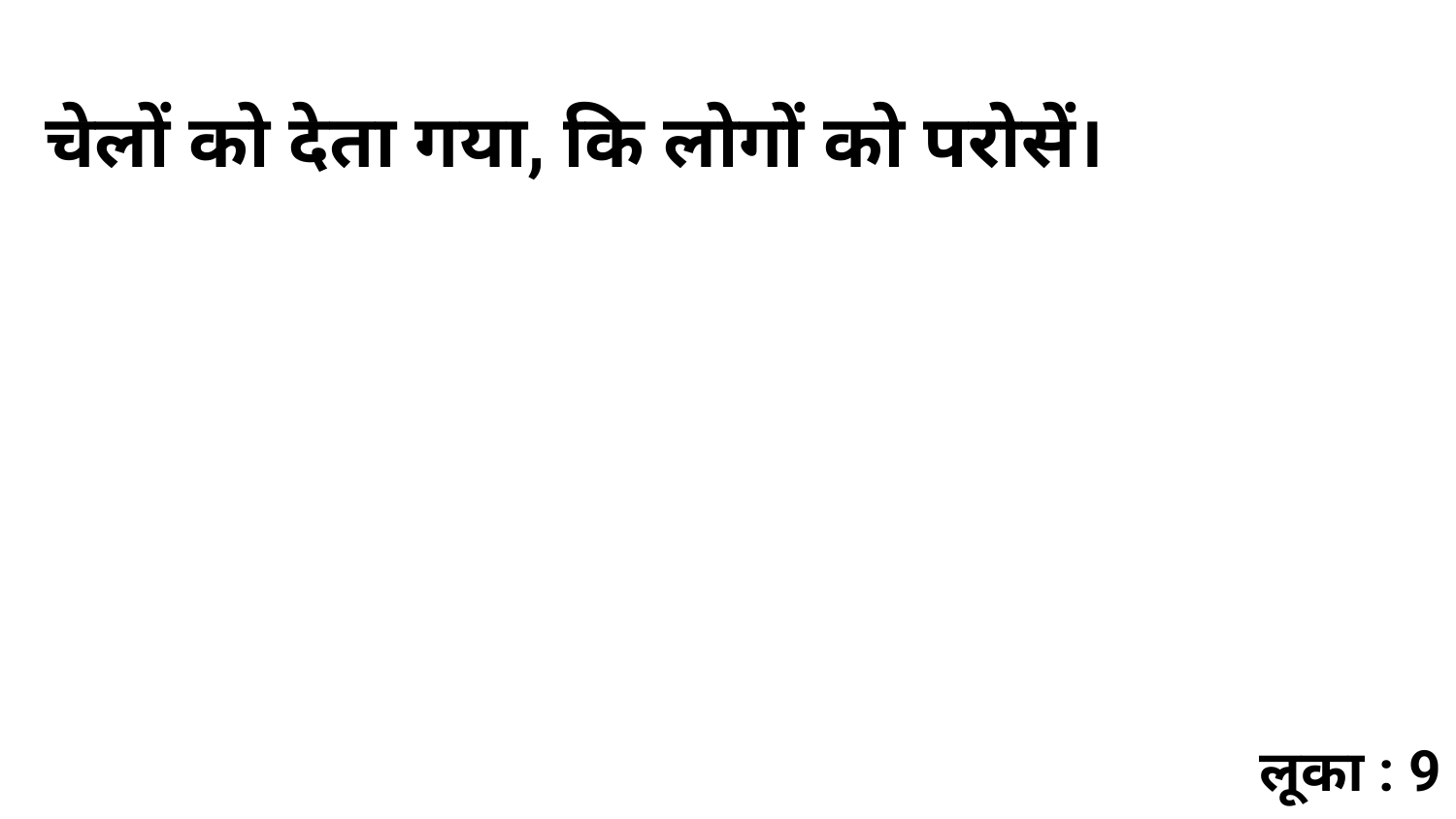

चेलों को देता गया, कि लोगों को परोसें।
लूका : 9